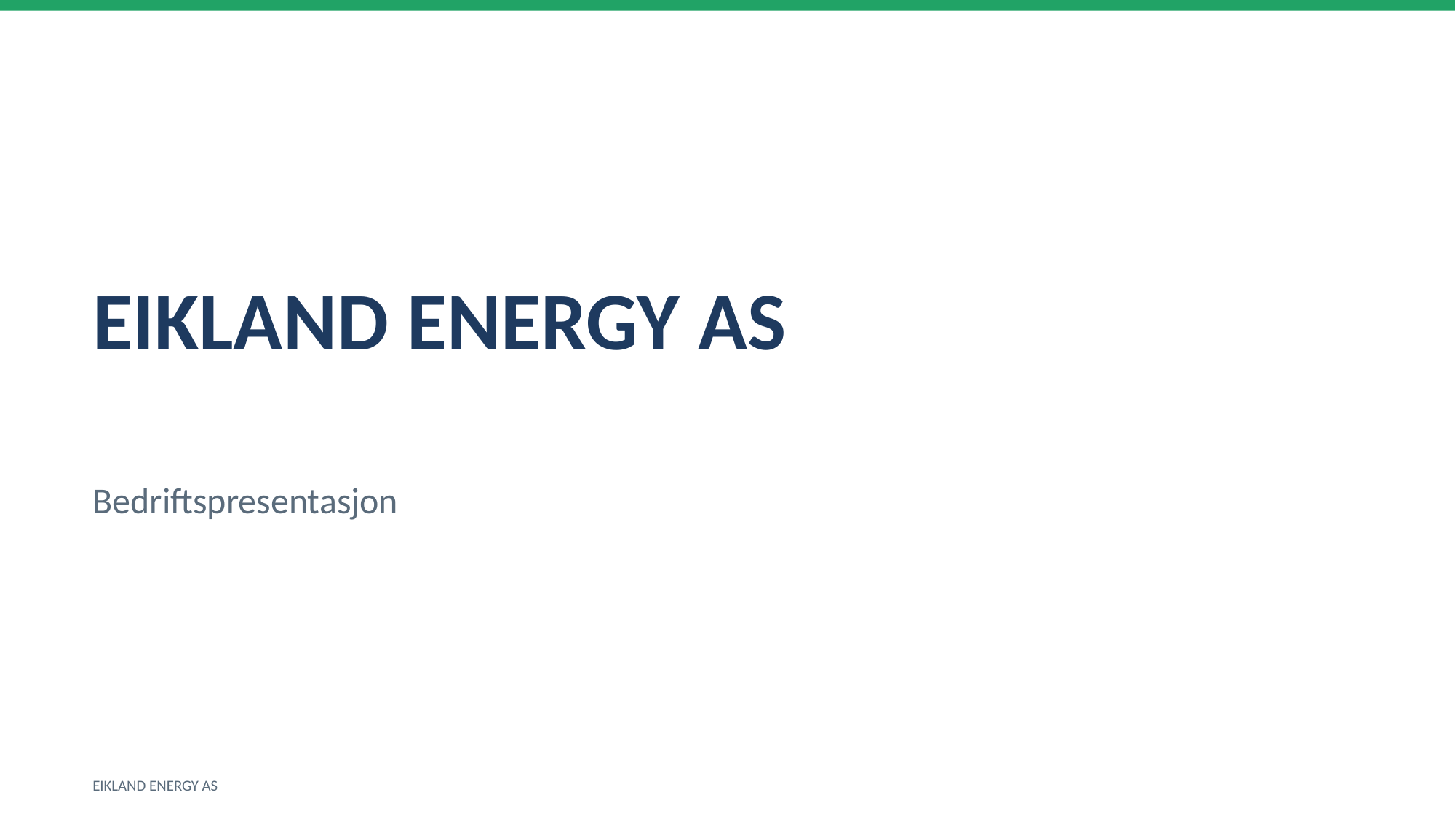

EIKLAND ENERGY AS
Bedriftspresentasjon
EIKLAND ENERGY AS